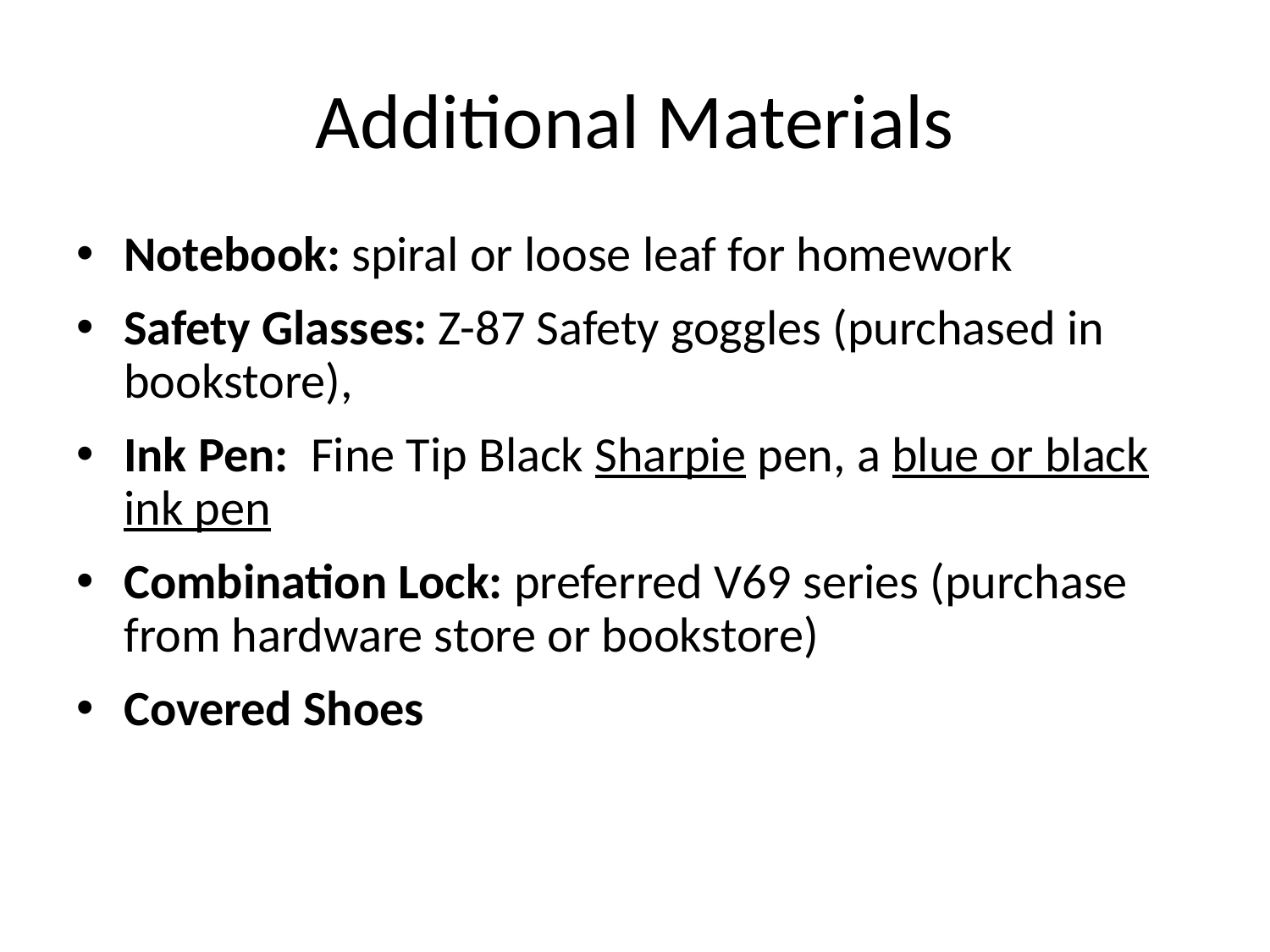

# Additional Materials
Notebook: spiral or loose leaf for homework
Safety Glasses: Z-87 Safety goggles (purchased in bookstore),
Ink Pen:  Fine Tip Black Sharpie pen, a blue or black ink pen
Combination Lock: preferred V69 series (purchase from hardware store or bookstore)
Covered Shoes